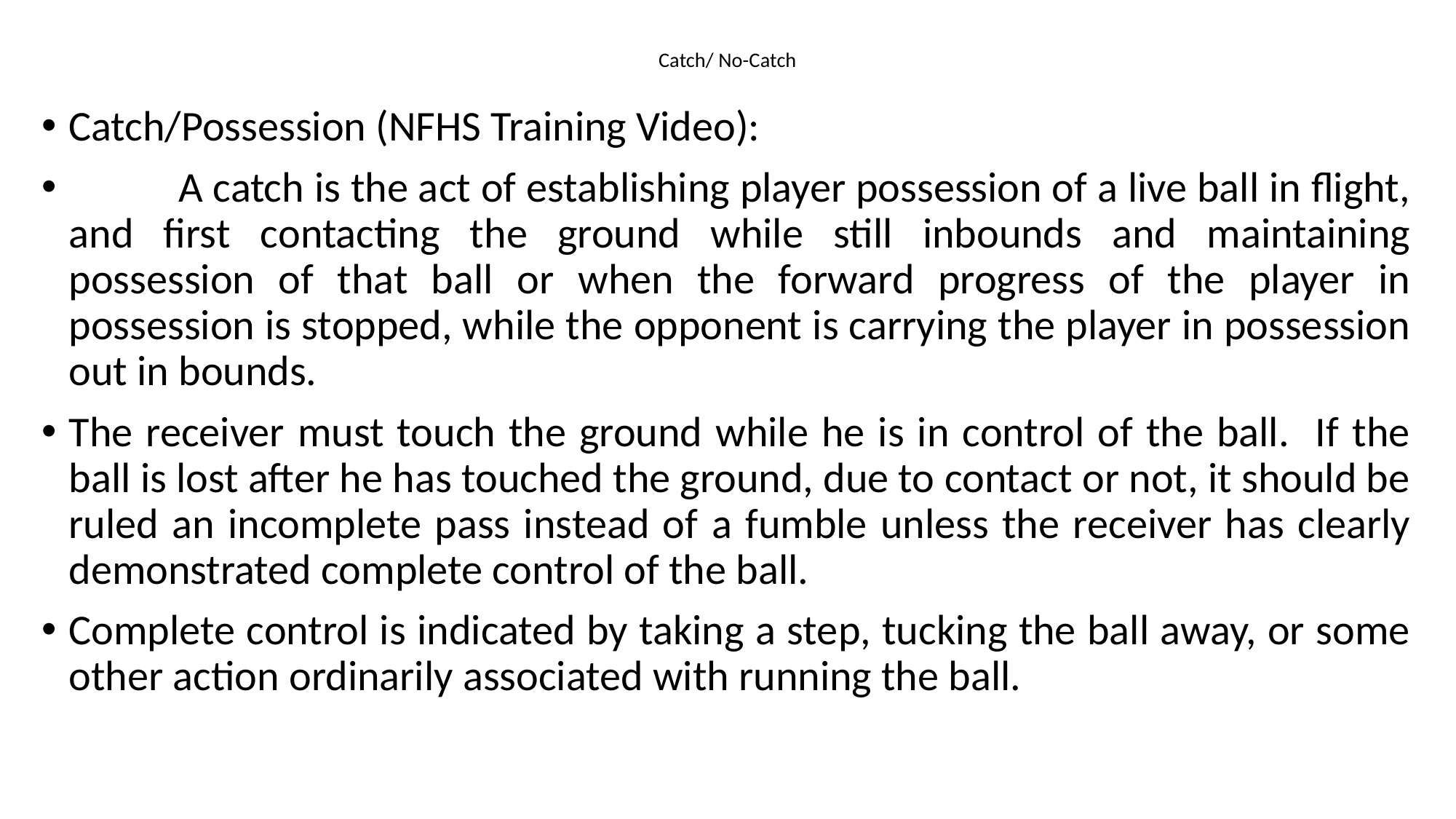

# Catch/ No-Catch
Catch/Possession (NFHS Training Video):
 	A catch is the act of establishing player possession of a live ball in flight, and first contacting the ground while still inbounds and maintaining possession of that ball or when the forward progress of the player in possession is stopped, while the opponent is carrying the player in possession out in bounds.
The receiver must touch the ground while he is in control of the ball.  If the ball is lost after he has touched the ground, due to contact or not, it should be ruled an incomplete pass instead of a fumble unless the receiver has clearly demonstrated complete control of the ball.
Complete control is indicated by taking a step, tucking the ball away, or some other action ordinarily associated with running the ball.